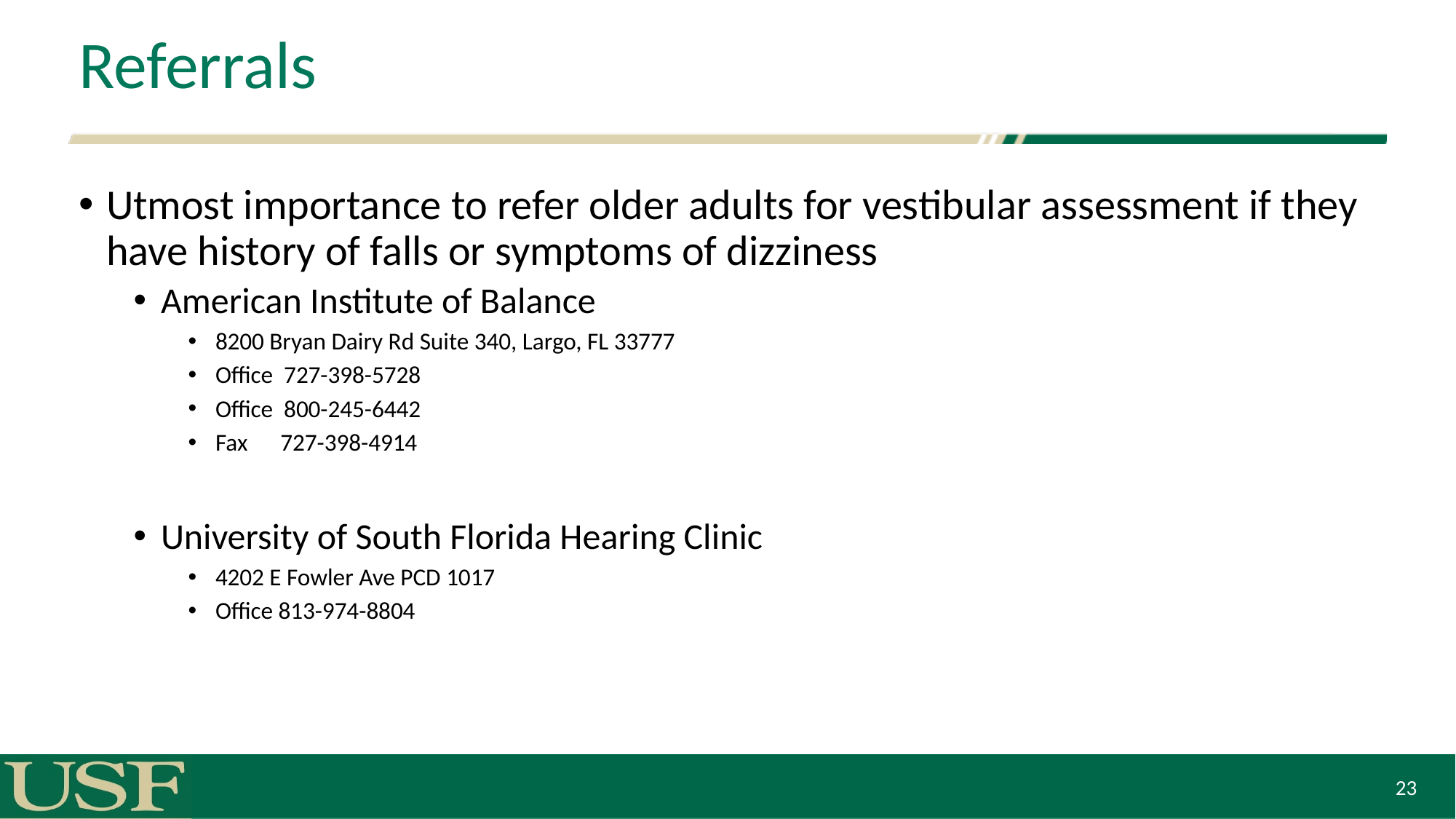

# Referrals
Utmost importance to refer older adults for vestibular assessment if they have history of falls or symptoms of dizziness
American Institute of Balance
8200 Bryan Dairy Rd Suite 340, Largo, FL 33777
Office  727-398-5728
Office  800-245-6442
Fax      727-398-4914

University of South Florida Hearing Clinic
4202 E Fowler Ave PCD 1017
Office 813-974-8804

23